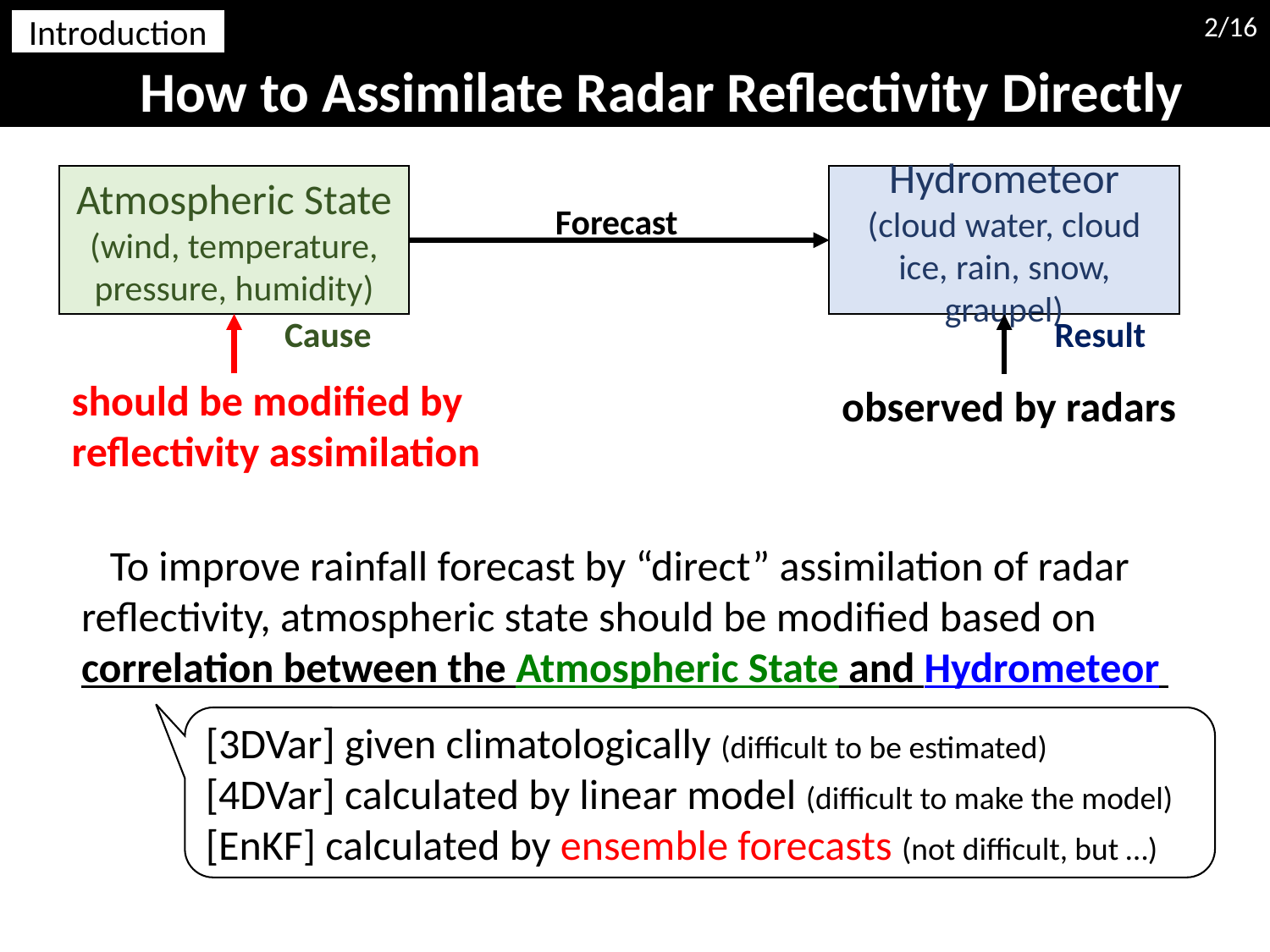

How to Assimilate Radar Reflectivity Directly
2/16
Introduction
Atmospheric State
(wind, temperature, pressure, humidity)
Hydrometeor
(cloud water, cloud ice, rain, snow, graupel)
Forecast
Cause
Result
should be modified by reflectivity assimilation
observed by radars
   To improve rainfall forecast by “direct” assimilation of radar reflectivity, atmospheric state should be modified based on correlation between the Atmospheric State and Hydrometeor
[3DVar] given climatologically (difficult to be estimated)
[4DVar] calculated by linear model (difficult to make the model)
[EnKF] calculated by ensemble forecasts (not difficult, but …)